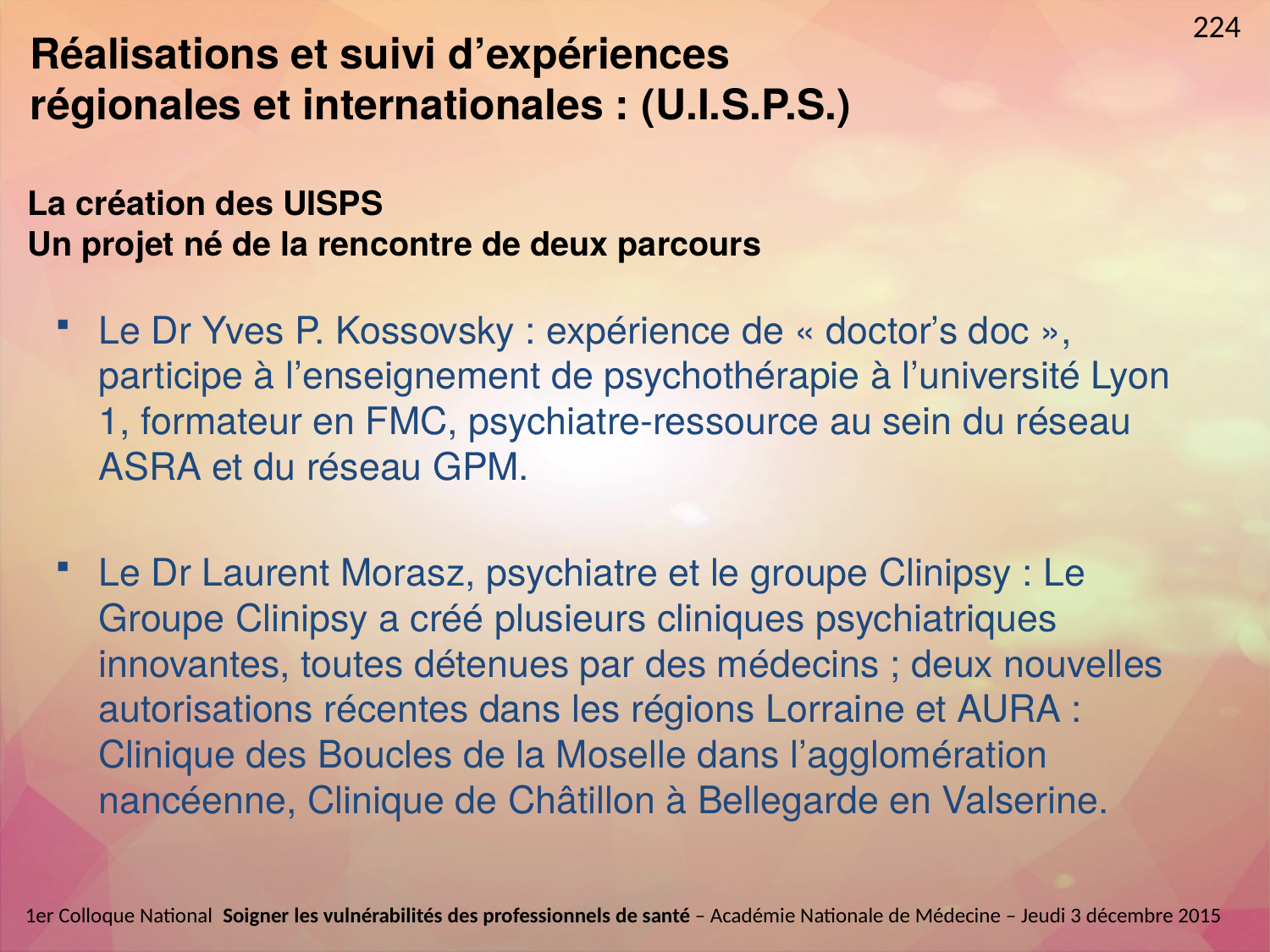

224
Réalisations et suivi d’expériences régionales et internationales : (U.I.S.P.S.)
# La création des UISPS Un projet né de la rencontre de deux parcours
Le Dr Yves P. Kossovsky : expérience de « doctor’s doc », participe à l’enseignement de psychothérapie à l’université Lyon 1, formateur en FMC, psychiatre-ressource au sein du réseau ASRA et du réseau GPM.

Le Dr Laurent Morasz, psychiatre et le groupe Clinipsy : Le Groupe Clinipsy a créé plusieurs cliniques psychiatriques innovantes, toutes détenues par des médecins ; deux nouvelles autorisations récentes dans les régions Lorraine et AURA : Clinique des Boucles de la Moselle dans l’agglomération nancéenne, Clinique de Châtillon à Bellegarde en Valserine.

1er Colloque National  Soigner les vulnérabilités des professionnels de santé – Académie Nationale de Médecine – Jeudi 3 décembre 2015